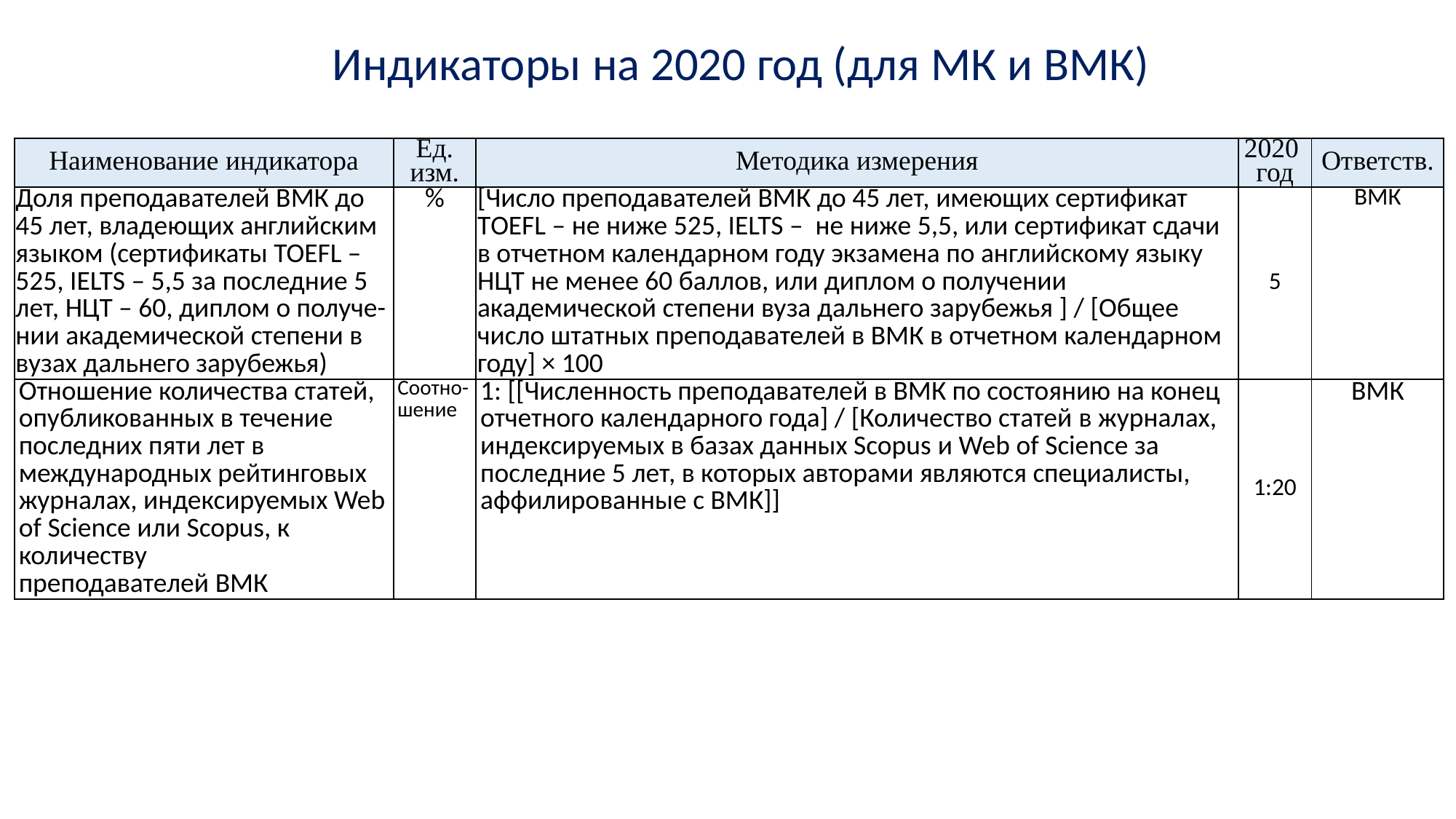

# Индикаторы на 2020 год (для МК и ВМК)
| Наименование индикатора | Ед. изм. | Методика измерения | 2020 год | Ответств. |
| --- | --- | --- | --- | --- |
| Доля преподавателей ВМК до 45 лет, владеющих английским языком (сертификаты TOEFL – 525, IELTS – 5,5 за последние 5 лет, НЦТ – 60, диплом о получе-нии академической степени в вузах дальнего зарубежья) | % | [Число преподавателей ВМК до 45 лет, имеющих сертификат ТOEFL – не ниже 525, IELTS – не ниже 5,5, или сертификат сдачи в отчетном календарном году экзамена по английскому языку НЦТ не менее 60 баллов, или диплом о получении академической степени вуза дальнего зарубежья ] / [Общее число штатных преподавателей в ВМК в отчетном календарном году] × 100 | 5 | ВМК |
| Отношение количества статей, опубликованных в течение последних пяти лет в международных рейтинговых журналах, индексируемых Web of Science или Scopus, к количеству преподавателей ВМК | Соотно-шение | 1: [[Численность преподавателей в ВМК по состоянию на конец отчетного календарного года] / [Количество статей в журналах, индексируемых в базах данных Scopus и Web of Science за последние 5 лет, в которых авторами являются специалисты, аффилированные с ВМК]] | 1:20 | ВМК |